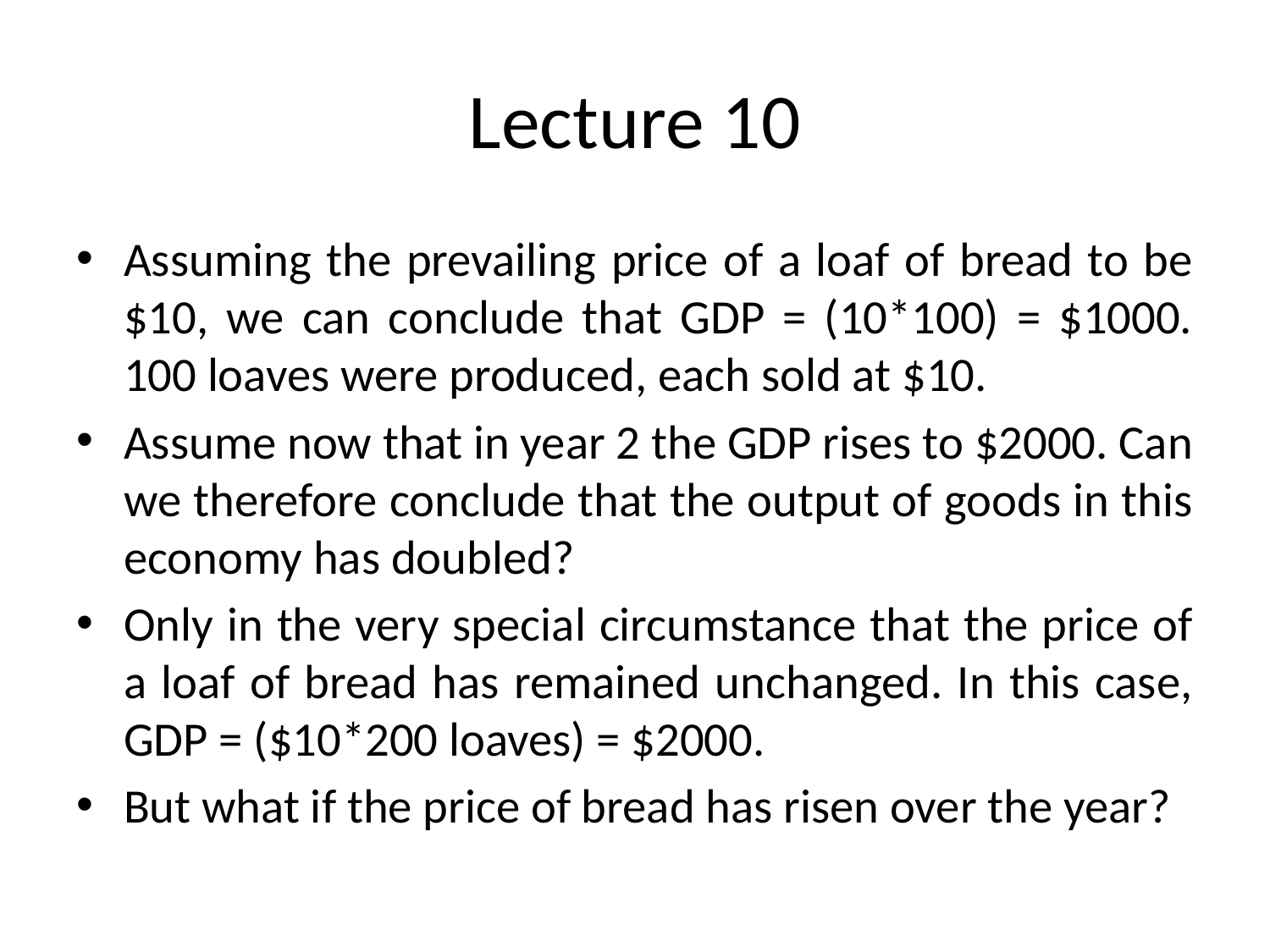

# Lecture 10
Assuming the prevailing price of a loaf of bread to be $10, we can conclude that GDP = (10*100) = $1000. 100 loaves were produced, each sold at $10.
Assume now that in year 2 the GDP rises to $2000. Can we therefore conclude that the output of goods in this economy has doubled?
Only in the very special circumstance that the price of a loaf of bread has remained unchanged. In this case, GDP = ($10*200 loaves) = $2000.
But what if the price of bread has risen over the year?